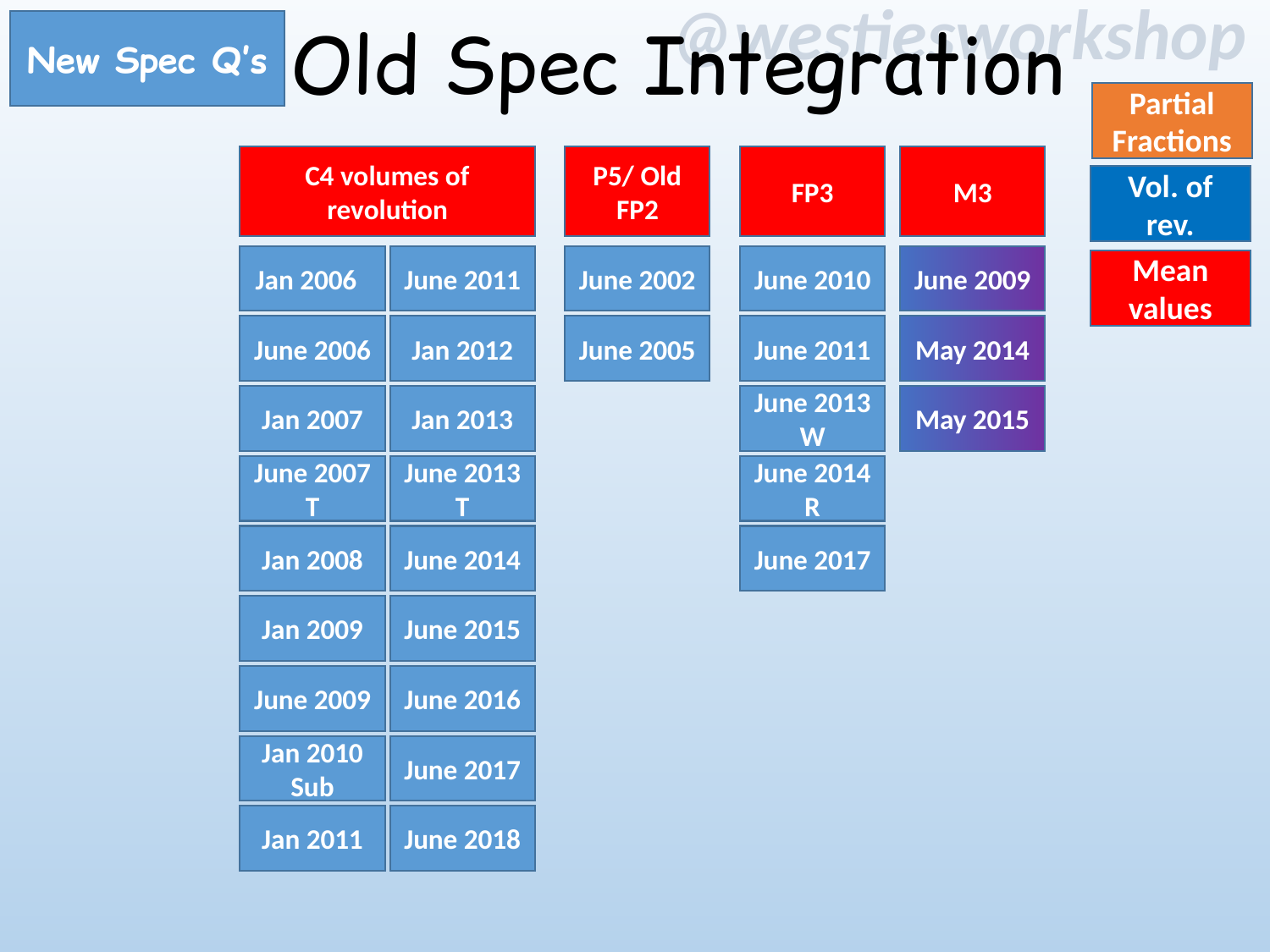

Old Spec Integration
New Spec Q’s
Partial Fractions
C4 volumes of revolution
P5/ Old FP2
FP3
M3
Vol. of rev.
Jan 2006
June 2011
June 2002
June 2010
June 2009
Mean values
June 2006
Jan 2012
June 2005
June 2011
May 2014
Jan 2007
Jan 2013
June 2013 W
May 2015
June 2007 T
June 2013 T
June 2014 R
Jan 2008
June 2014
June 2017
Jan 2009
June 2015
June 2009
June 2016
Jan 2010 Sub
June 2017
Jan 2011
June 2018